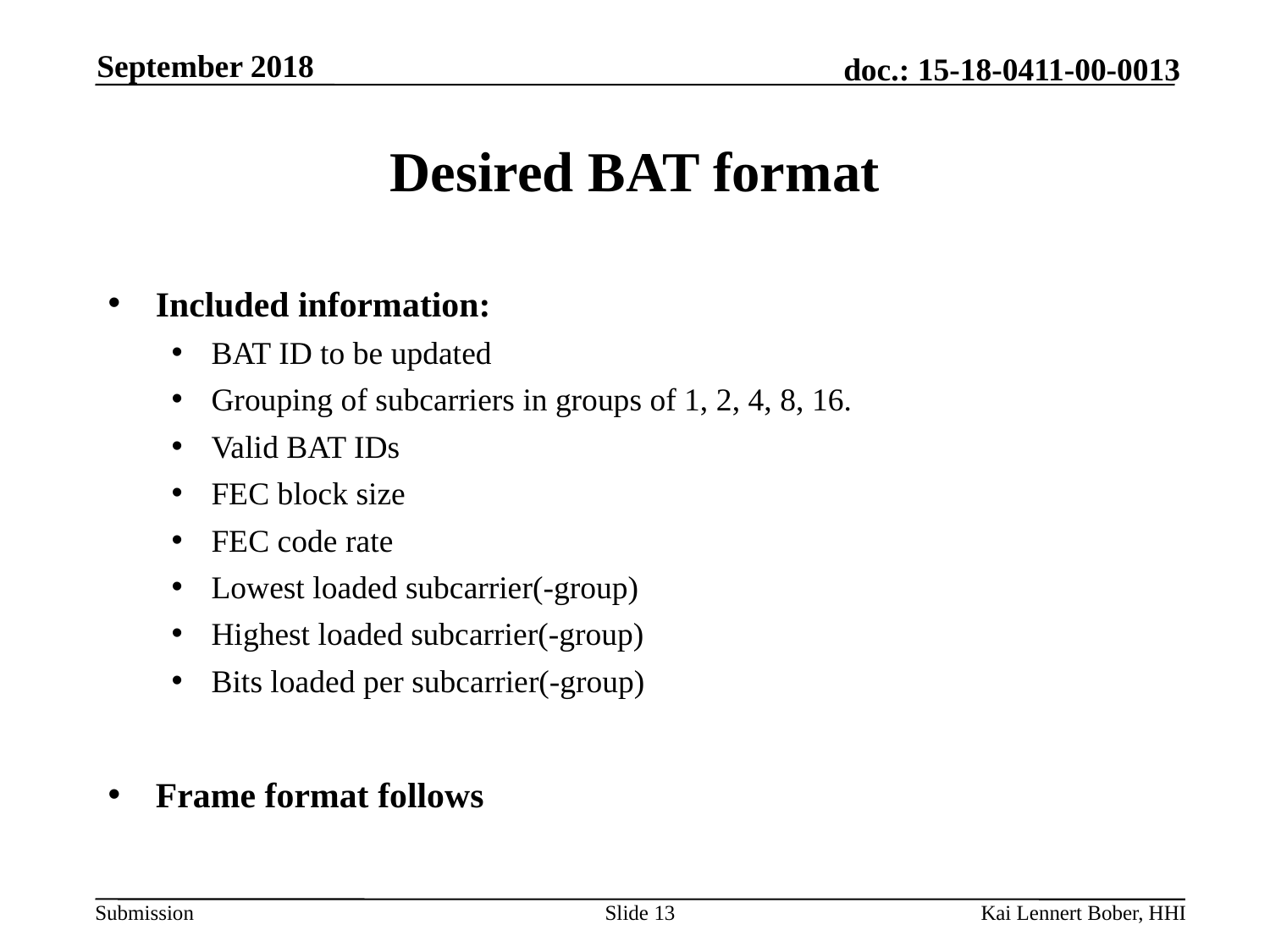

September 2018
# Desired BAT format
Included information:
BAT ID to be updated
Grouping of subcarriers in groups of 1, 2, 4, 8, 16.
Valid BAT IDs
FEC block size
FEC code rate
Lowest loaded subcarrier(-group)
Highest loaded subcarrier(-group)
Bits loaded per subcarrier(-group)

Frame format follows

Slide 13
Kai Lennert Bober, HHI